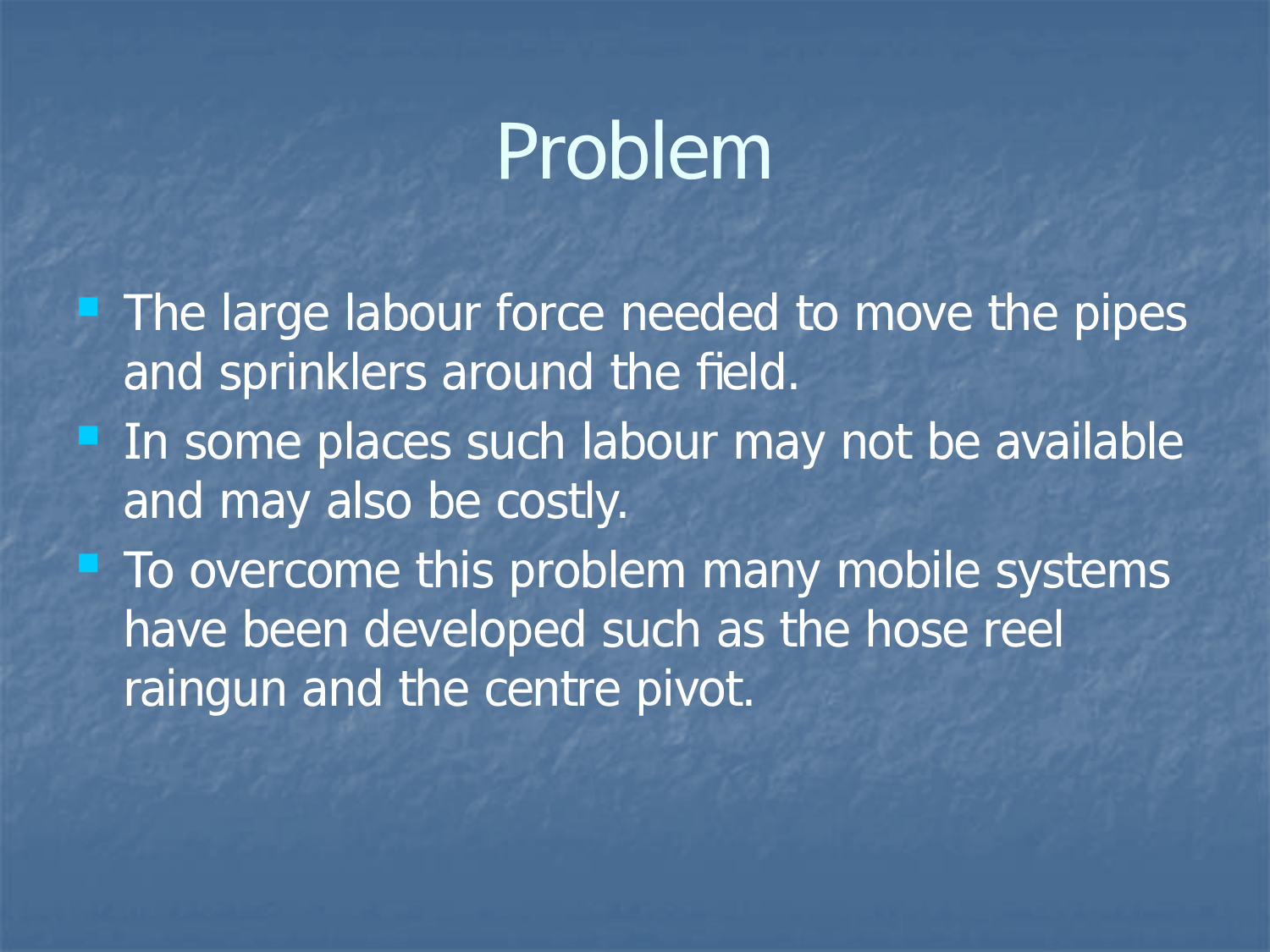

# Problem
The large labour force needed to move the pipes and sprinklers around the field.
In some places such labour may not be available and may also be costly.
To overcome this problem many mobile systems have been developed such as the hose reel raingun and the centre pivot.